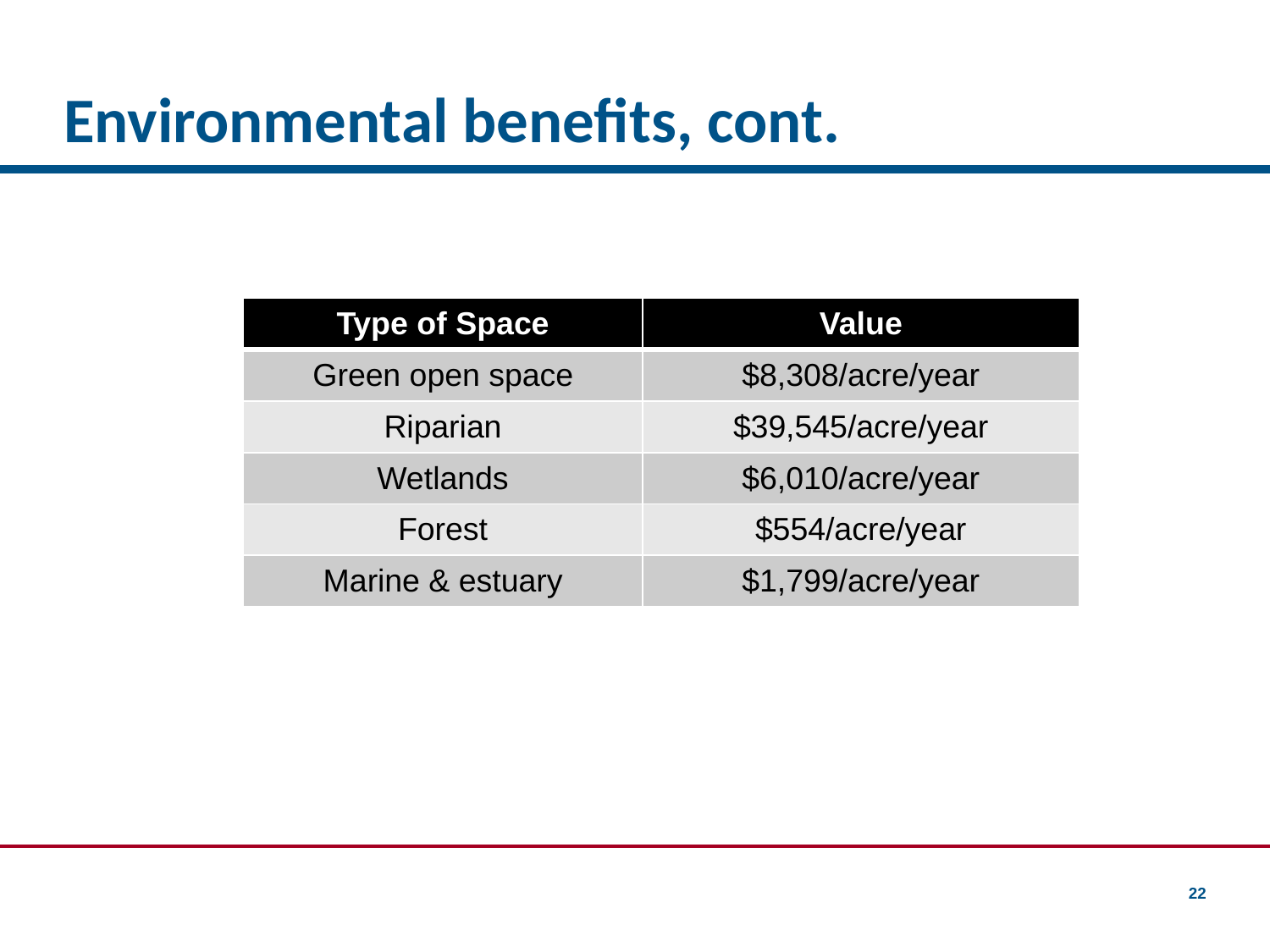

# Environmental benefits, cont.
| Type of Space | Value |
| --- | --- |
| Green open space | $8,308/acre/year |
| Riparian | $39,545/acre/year |
| Wetlands | $6,010/acre/year |
| Forest | $554/acre/year |
| Marine & estuary | $1,799/acre/year |
22